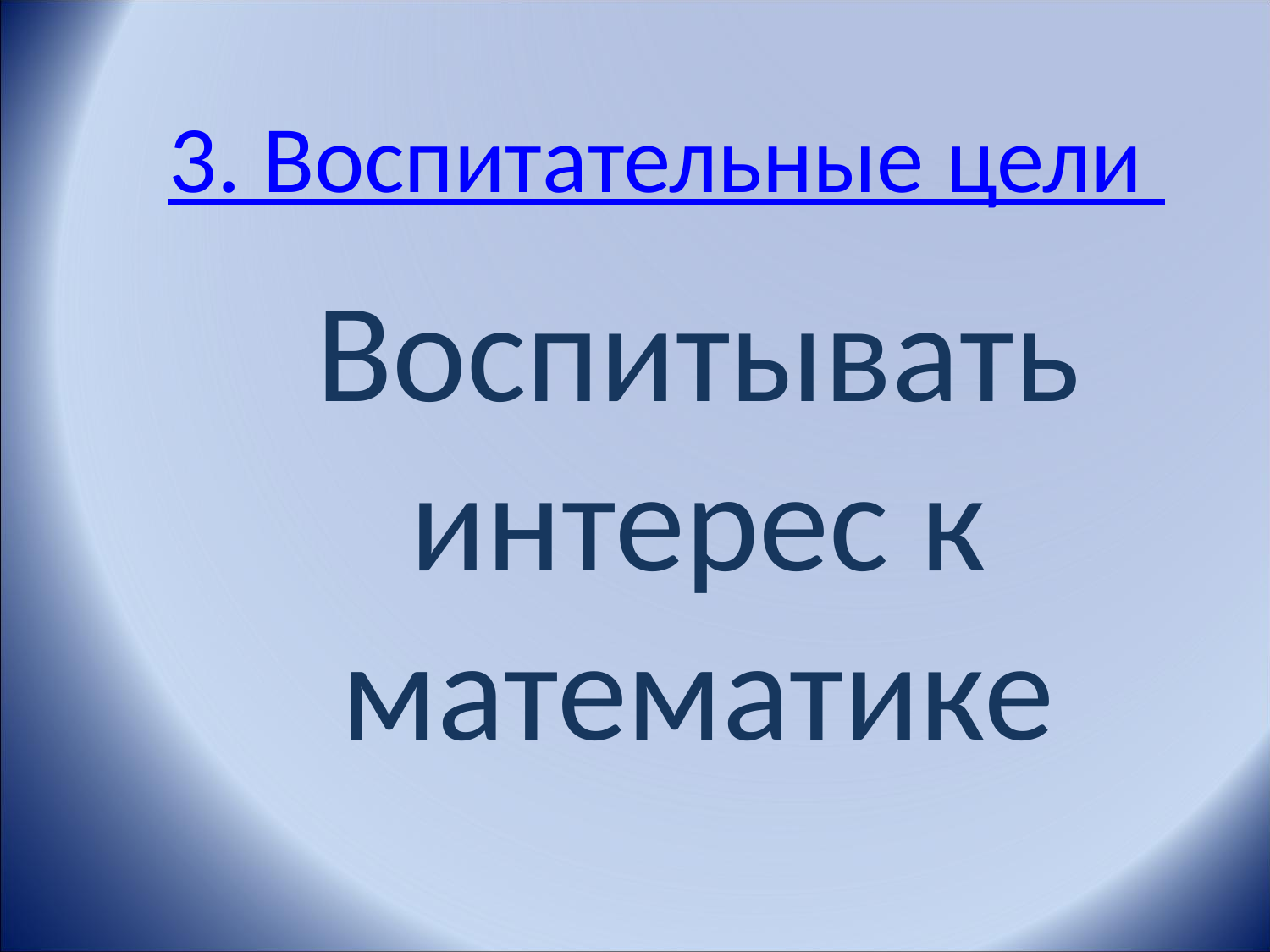

# 3. Воспитательные цели
Воспитывать интерес к математике